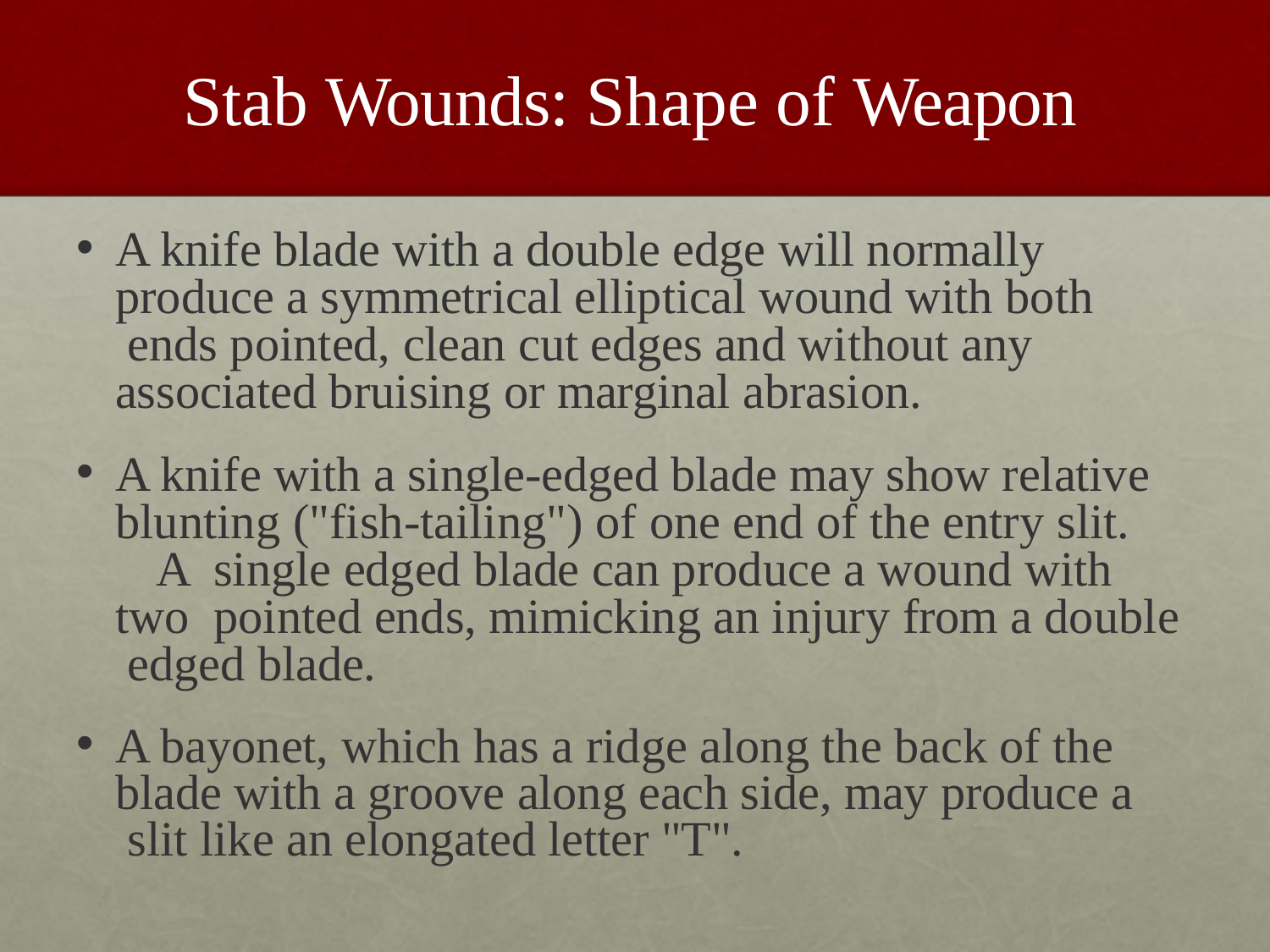

# Stab Wounds: Shape of Weapon
A knife blade with a double edge will normally  produce a symmetrical elliptical wound with both  ends pointed, clean cut edges and without any  associated bruising or marginal abrasion.
A knife with a single-edged blade may show relative  blunting ("fish-tailing") of one end of the entry slit.	A  single edged blade can produce a wound with two  pointed ends, mimicking an injury from a double  edged blade.
A bayonet, which has a ridge along the back of the  blade with a groove along each side, may produce a  slit like an elongated letter "T".